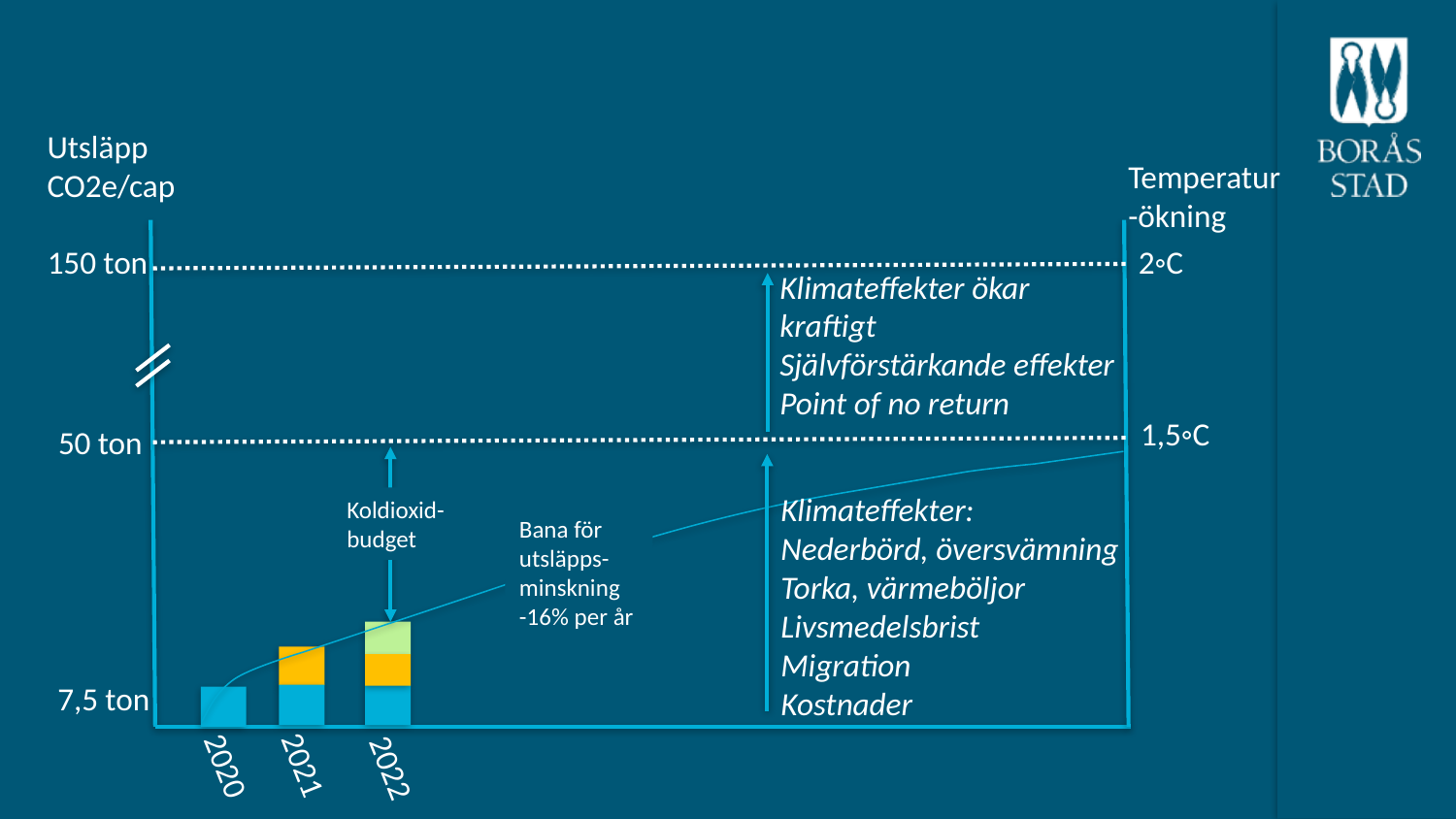

Utsläpp CO2e/cap
Temperatur-ökning
150 ton
2◦C
Klimateffekter ökar
kraftigt
Självförstärkande effekter
Point of no return

1,5◦C
50 ton

Klimateffekter:
Nederbörd, översvämning
Torka, värmeböljor
Livsmedelsbrist
Migration
Kostnader
Koldioxid-budget
Bana för utsläpps-minskning
-16% per år

7,5 ton

2021
2020
2022